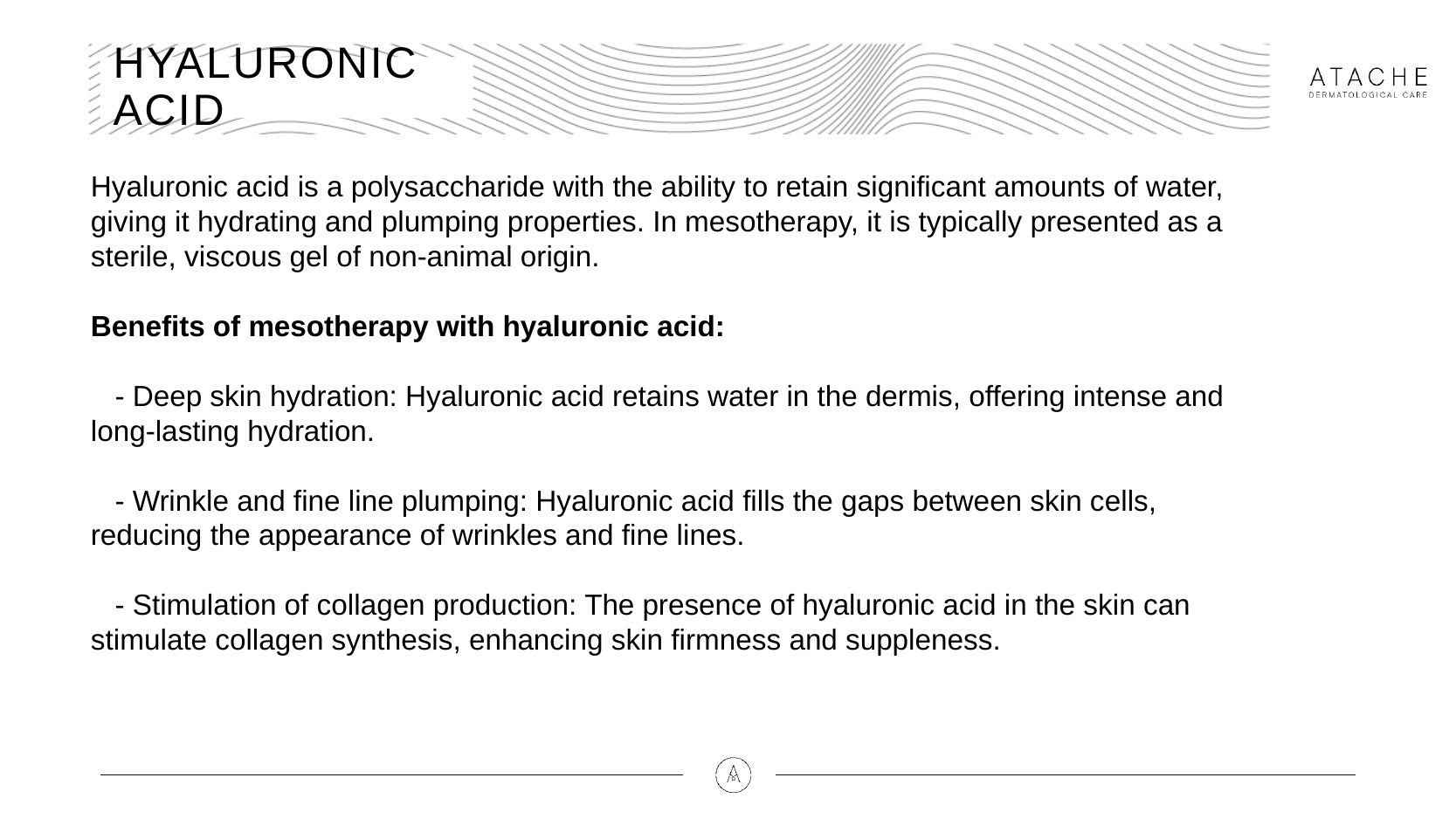

# HYALURONIC ACID
Hyaluronic acid is a polysaccharide with the ability to retain significant amounts of water, giving it hydrating and plumping properties. In mesotherapy, it is typically presented as a sterile, viscous gel of non-animal origin.

Benefits of mesotherapy with hyaluronic acid:

   - Deep skin hydration: Hyaluronic acid retains water in the dermis, offering intense and long-lasting hydration.

   - Wrinkle and fine line plumping: Hyaluronic acid fills the gaps between skin cells, reducing the appearance of wrinkles and fine lines.

   - Stimulation of collagen production: The presence of hyaluronic acid in the skin can stimulate collagen synthesis, enhancing skin firmness and suppleness.